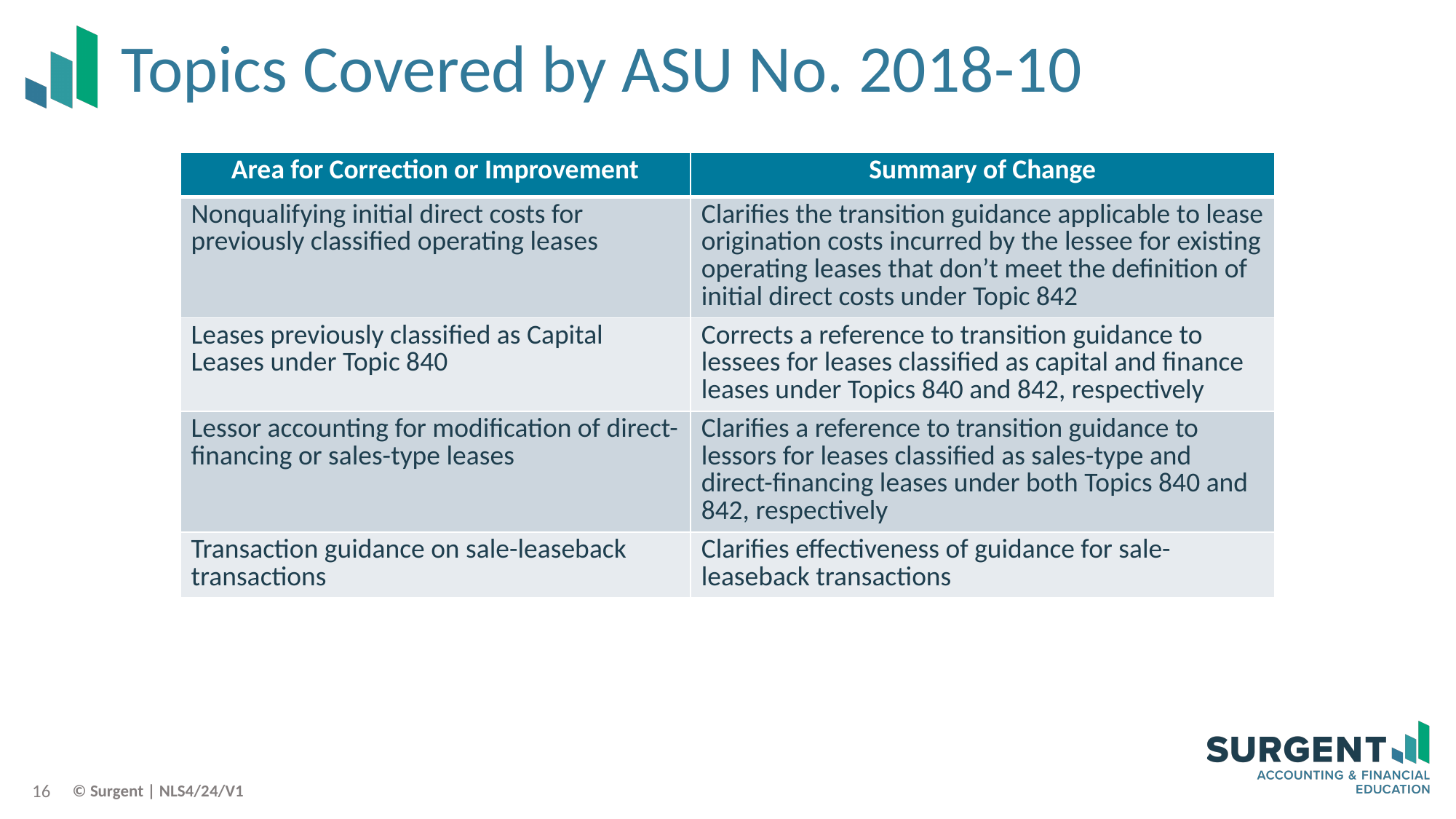

# Topics Covered by ASU No. 2018-10
| Area for Correction or Improvement | Summary of Change |
| --- | --- |
| Nonqualifying initial direct costs for previously classified operating leases | Clarifies the transition guidance applicable to lease origination costs incurred by the lessee for existing operating leases that don’t meet the definition of initial direct costs under Topic 842 |
| Leases previously classified as Capital Leases under Topic 840 | Corrects a reference to transition guidance to lessees for leases classified as capital and finance leases under Topics 840 and 842, respectively |
| Lessor accounting for modification of direct-financing or sales-type leases | Clarifies a reference to transition guidance to lessors for leases classified as sales-type and direct-financing leases under both Topics 840 and 842, respectively |
| Transaction guidance on sale-leaseback transactions | Clarifies effectiveness of guidance for sale-leaseback transactions |
16
© Surgent | NLS4/24/V1